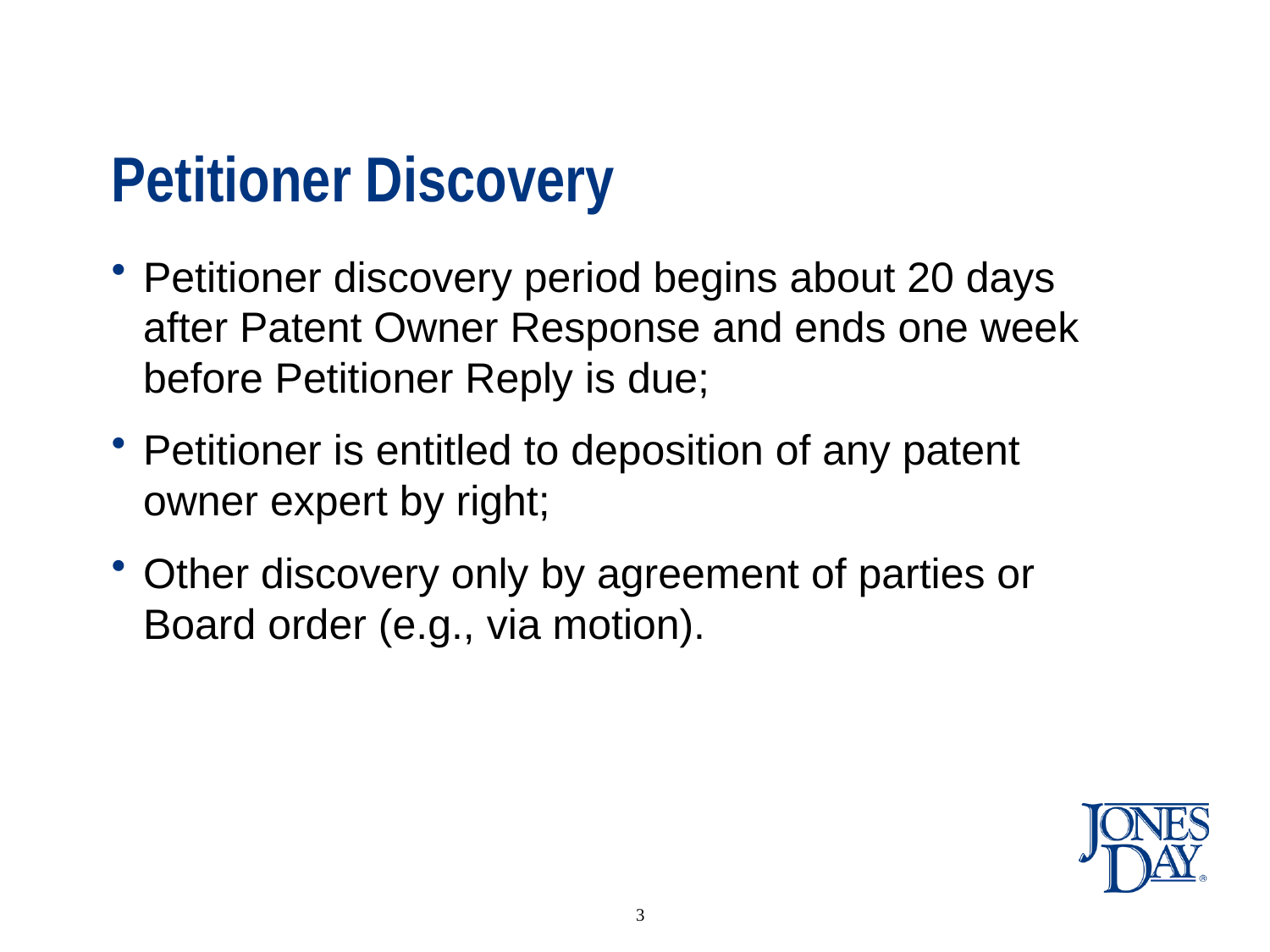

# Petitioner Discovery
Petitioner discovery period begins about 20 days after Patent Owner Response and ends one week before Petitioner Reply is due;
Petitioner is entitled to deposition of any patent owner expert by right;
Other discovery only by agreement of parties or Board order (e.g., via motion).

3